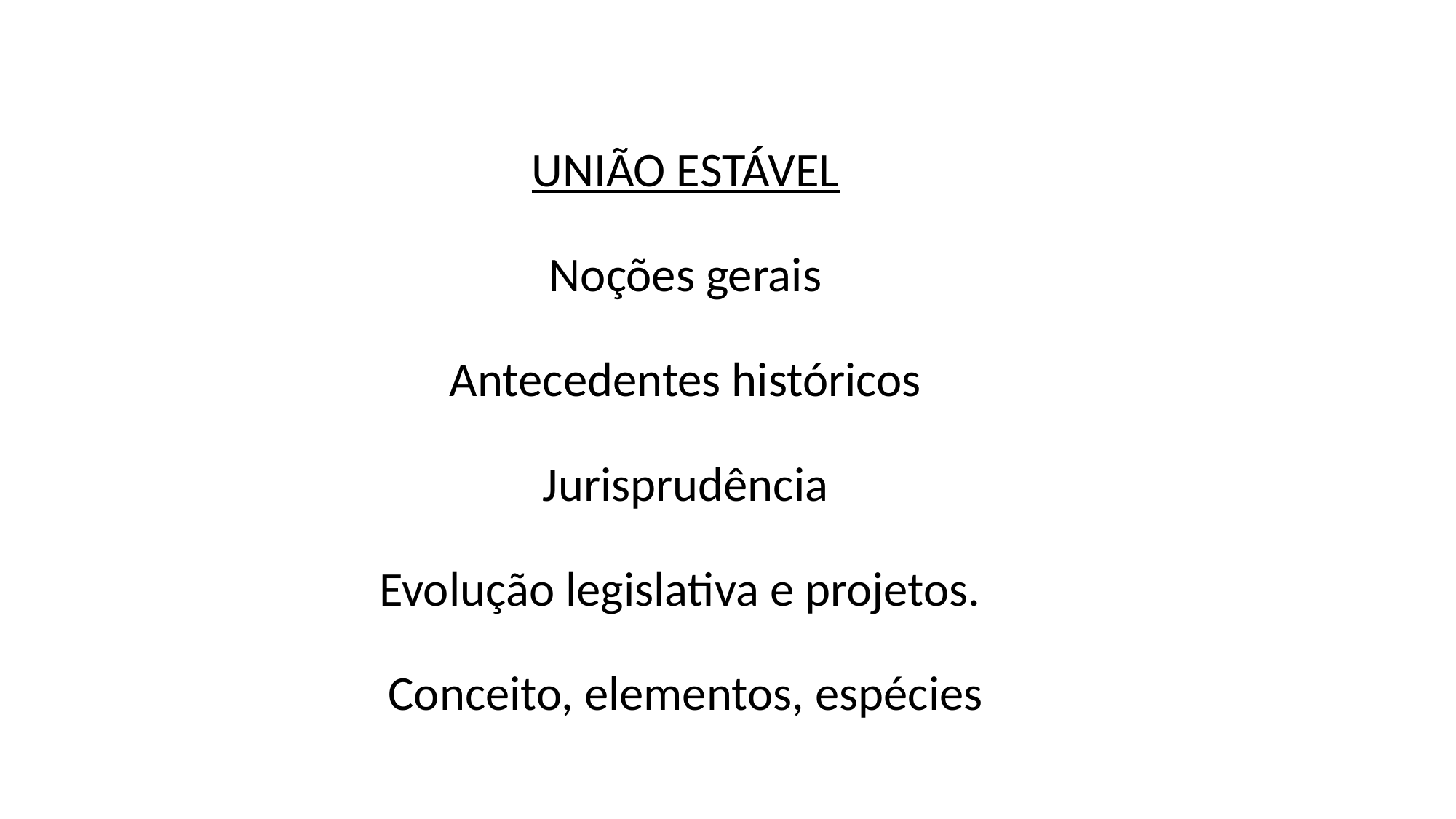

# UNIÃO ESTÁVEL Noções gerais Antecedentes históricos Jurisprudência Evolução legislativa e projetos. Conceito, elementos, espécies